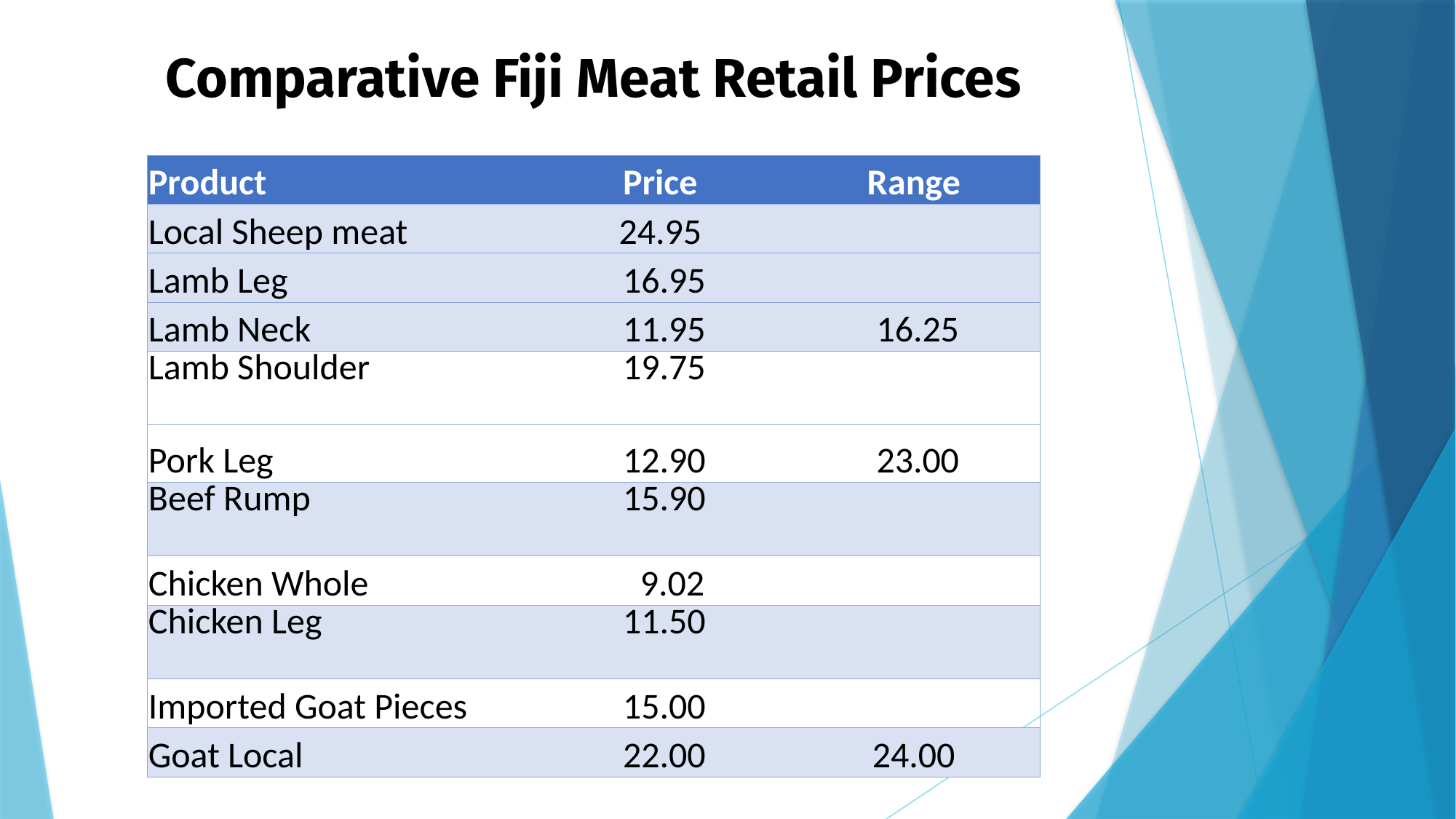

# Comparative Fiji Meat Retail Prices
| Product | Price | Range |
| --- | --- | --- |
| Local Sheep meat | 24.95 |  |
| Lamb Leg | 16.95 |  |
| Lamb Neck | 11.95 | 16.25 |
| Lamb Shoulder | 19.75 |  |
| Pork Leg | 12.90 | 23.00 |
| Beef Rump | 15.90 |  |
| Chicken Whole | 9.02 |  |
| Chicken Leg | 11.50 |  |
| Imported Goat Pieces | 15.00 |  |
| Goat Local | 22.00 | 24.00 |